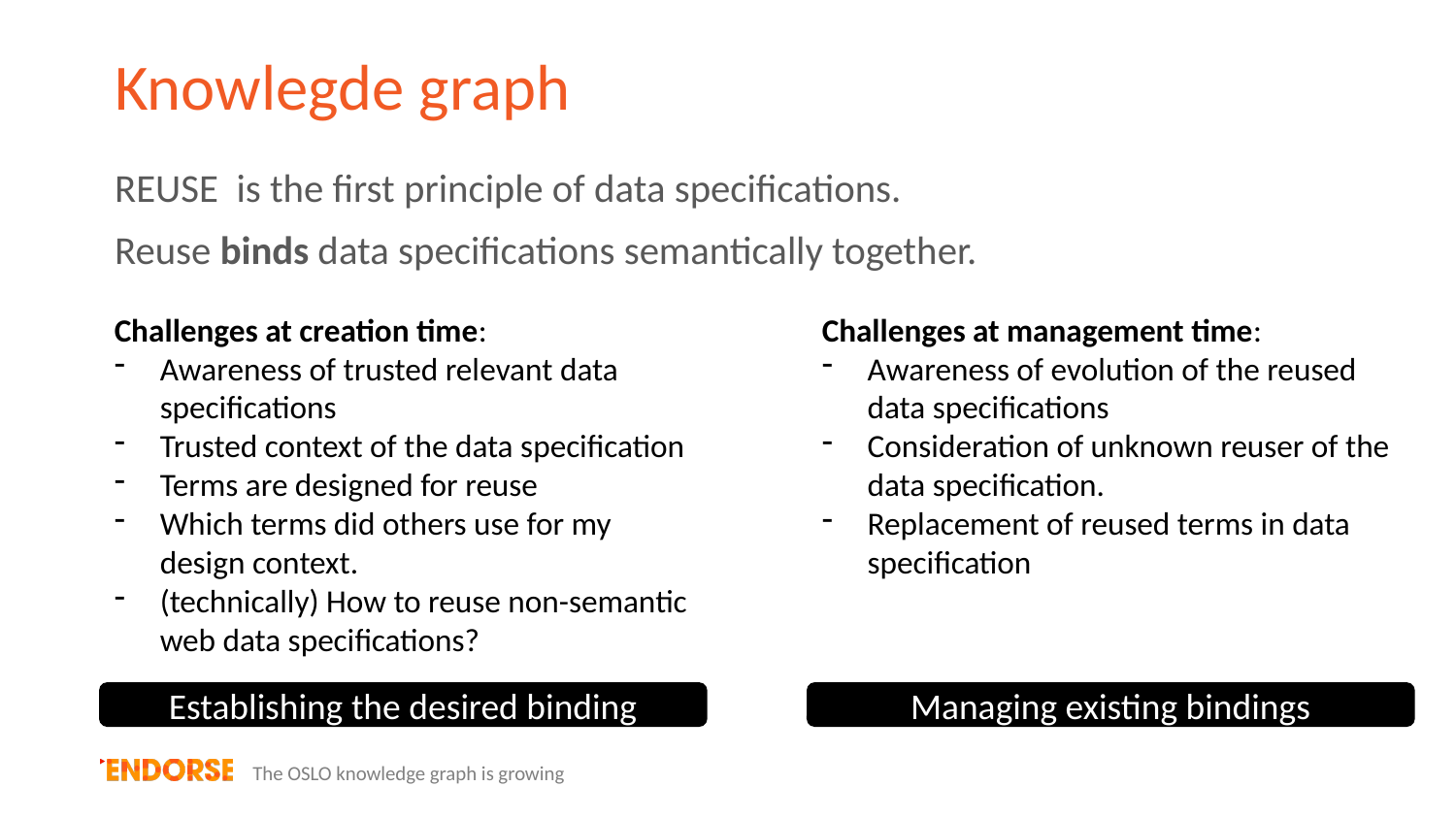

# Knowlegde graph
REUSE  is the first principle of data specifications.
Reuse binds data specifications semantically together.

Challenges at creation time:
Awareness of trusted relevant data specifications
Trusted context of the data specification
Terms are designed for reuse
Which terms did others use for my design context.
(technically) How to reuse non-semantic web data specifications?
Challenges at management time:
Awareness of evolution of the reused data specifications
Consideration of unknown reuser of the data specification.
Replacement of reused terms in data specification

Establishing the desired binding
Managing existing bindings
The OSLO knowledge graph is growing